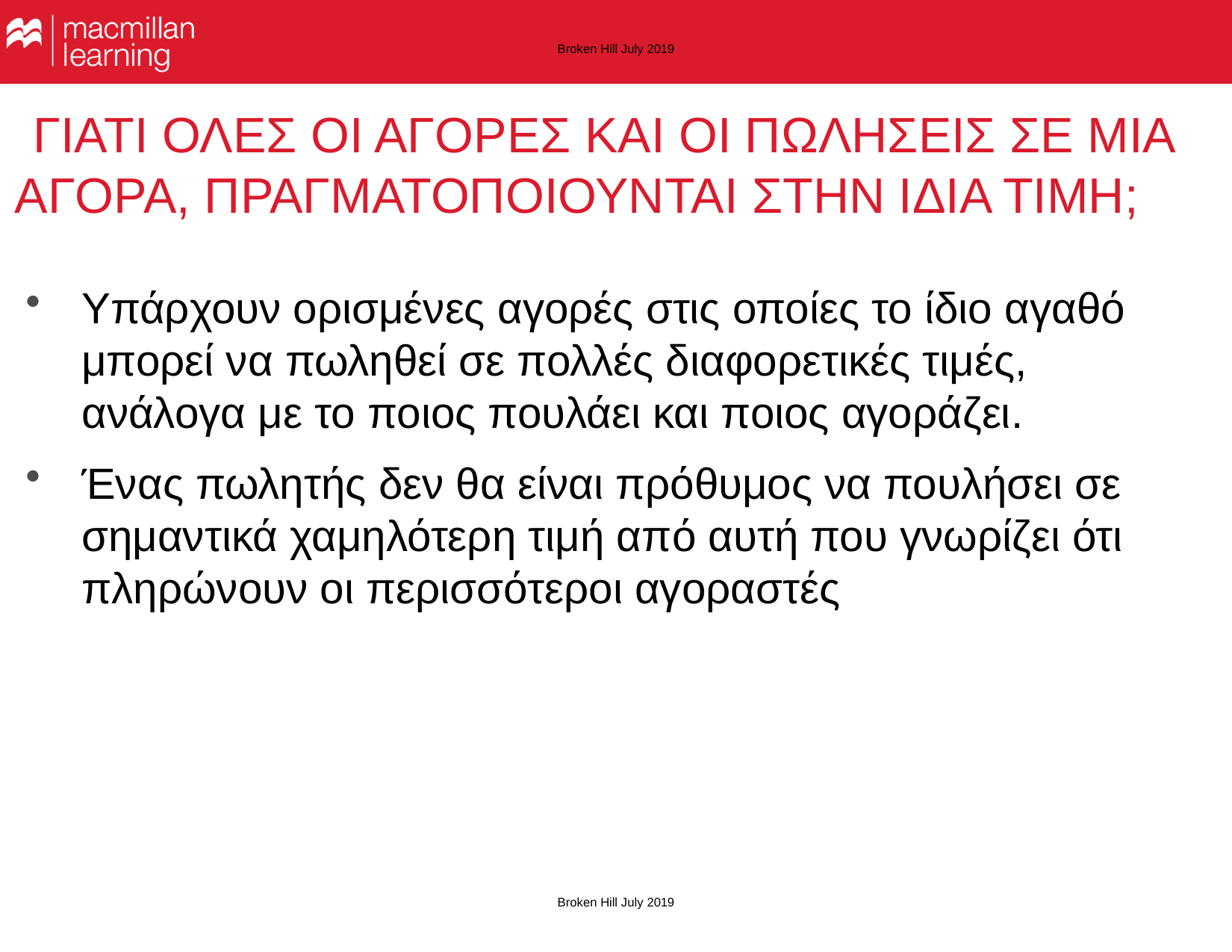

Broken Hill July 2019
# ΓιατΙ ΟΛΕΣ οι ΑγορΕΣ και οι ΠωλΗσειΣ σε μια ΑγορΑ, πραγματοποιοΥνται στην Ιδια τιμΗ;
Υπάρχουν ορισμένες αγορές στις οποίες το ίδιο αγαθό μπορεί να πωληθεί σε πολλές διαφορετικές τιμές, ανάλογα με το ποιος πουλάει και ποιος αγοράζει.
Ένας πωλητής δεν θα είναι πρόθυμος να πουλήσει σε σημαντικά χαμηλότερη τιμή από αυτή που γνωρίζει ότι πληρώνουν οι περισσότεροι αγοραστές
Broken Hill July 2019